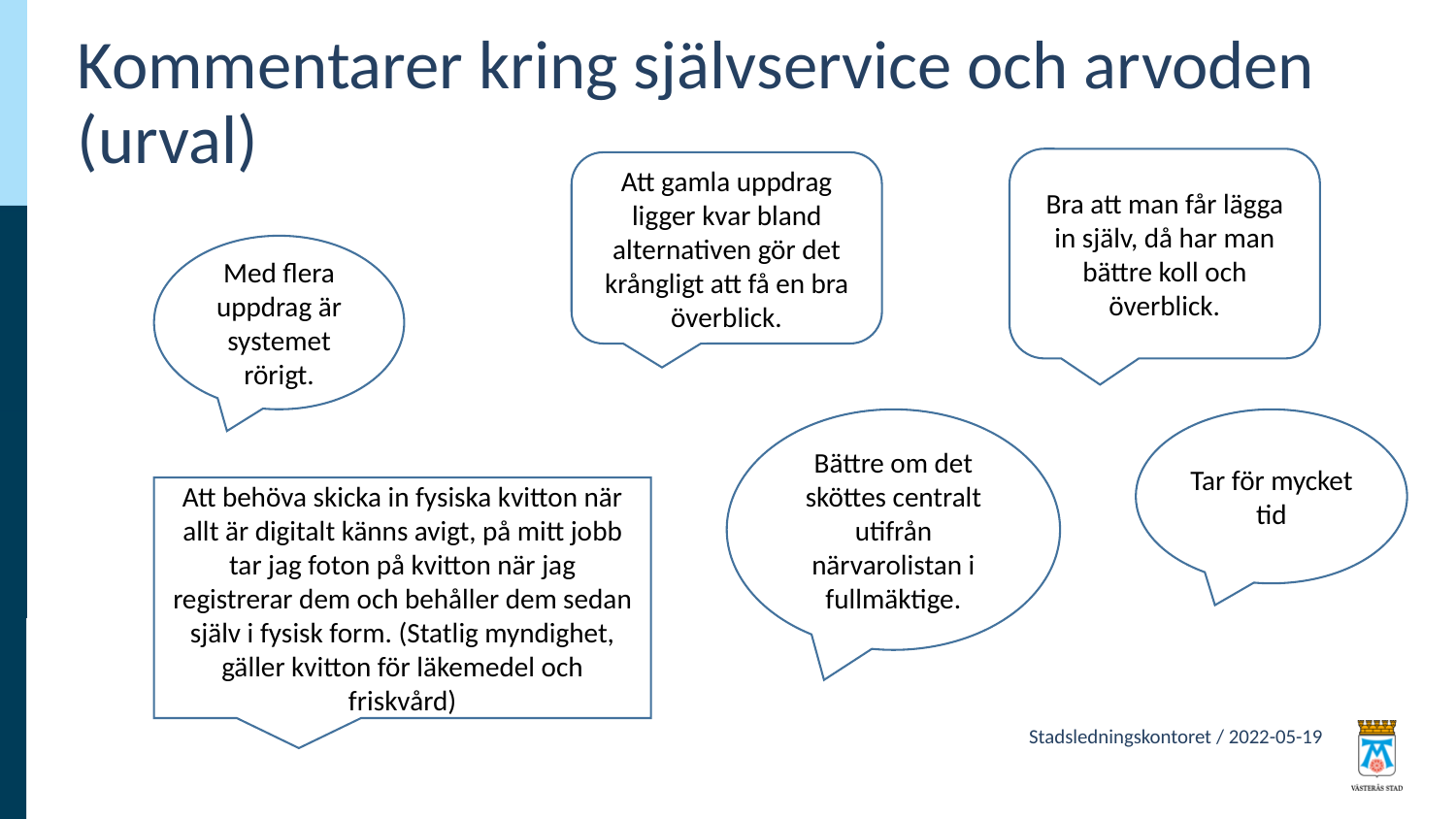

# Kommentarer kring självservice och arvoden (urval)
Bra att man får lägga in själv, då har man bättre koll och överblick.
Att gamla uppdrag ligger kvar bland alternativen gör det krångligt att få en bra överblick.
Med flera uppdrag är systemet rörigt.
Bättre om det sköttes centralt utifrån närvarolistan i fullmäktige.
Tar för mycket tid
Att behöva skicka in fysiska kvitton när allt är digitalt känns avigt, på mitt jobb tar jag foton på kvitton när jag registrerar dem och behåller dem sedan själv i fysisk form. (Statlig myndighet, gäller kvitton för läkemedel och friskvård)